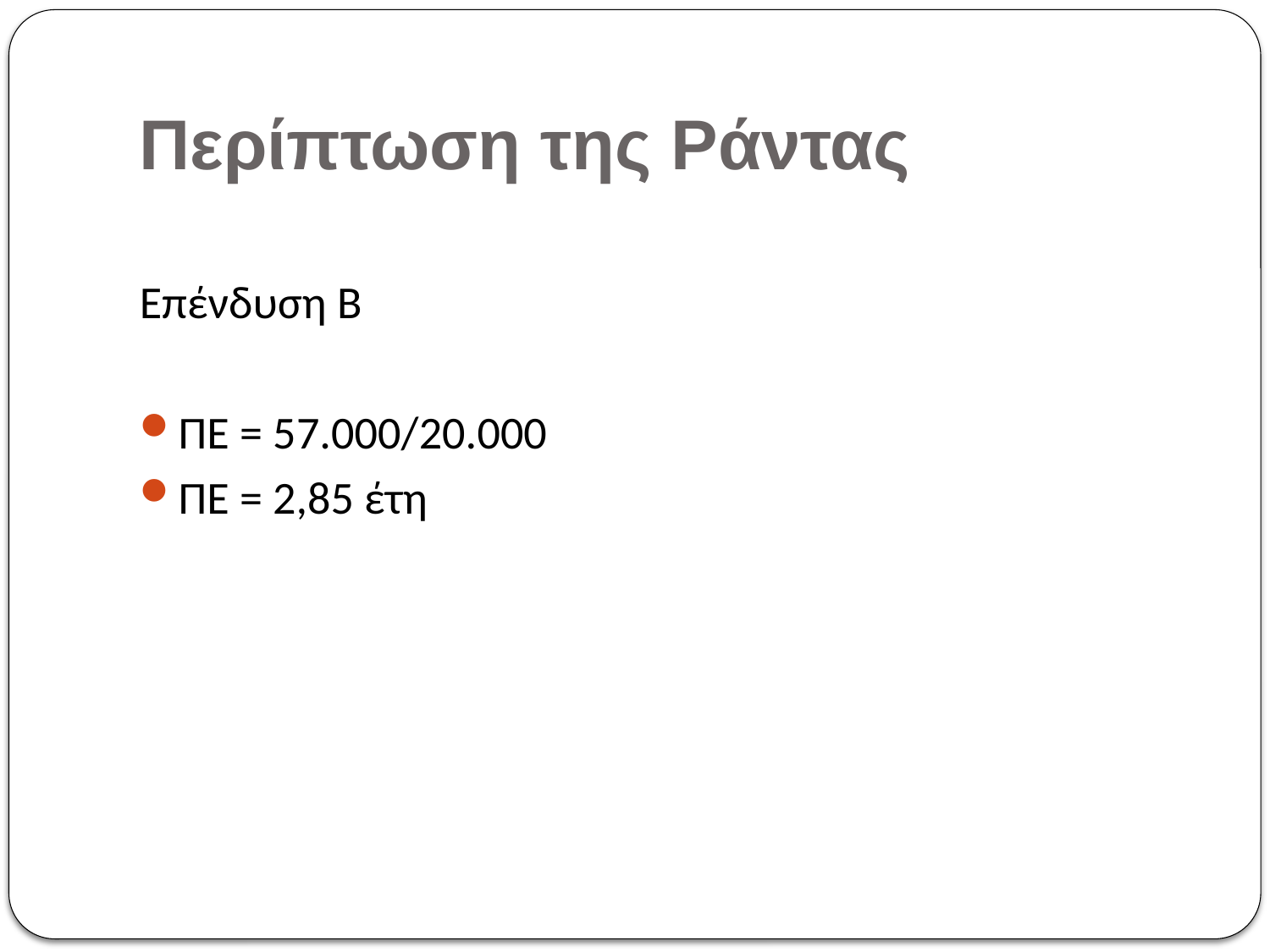

# Περίπτωση της Ράντας

Επένδυση Β

ΠΕ = 57.000/20.000
ΠΕ = 2,85 έτη